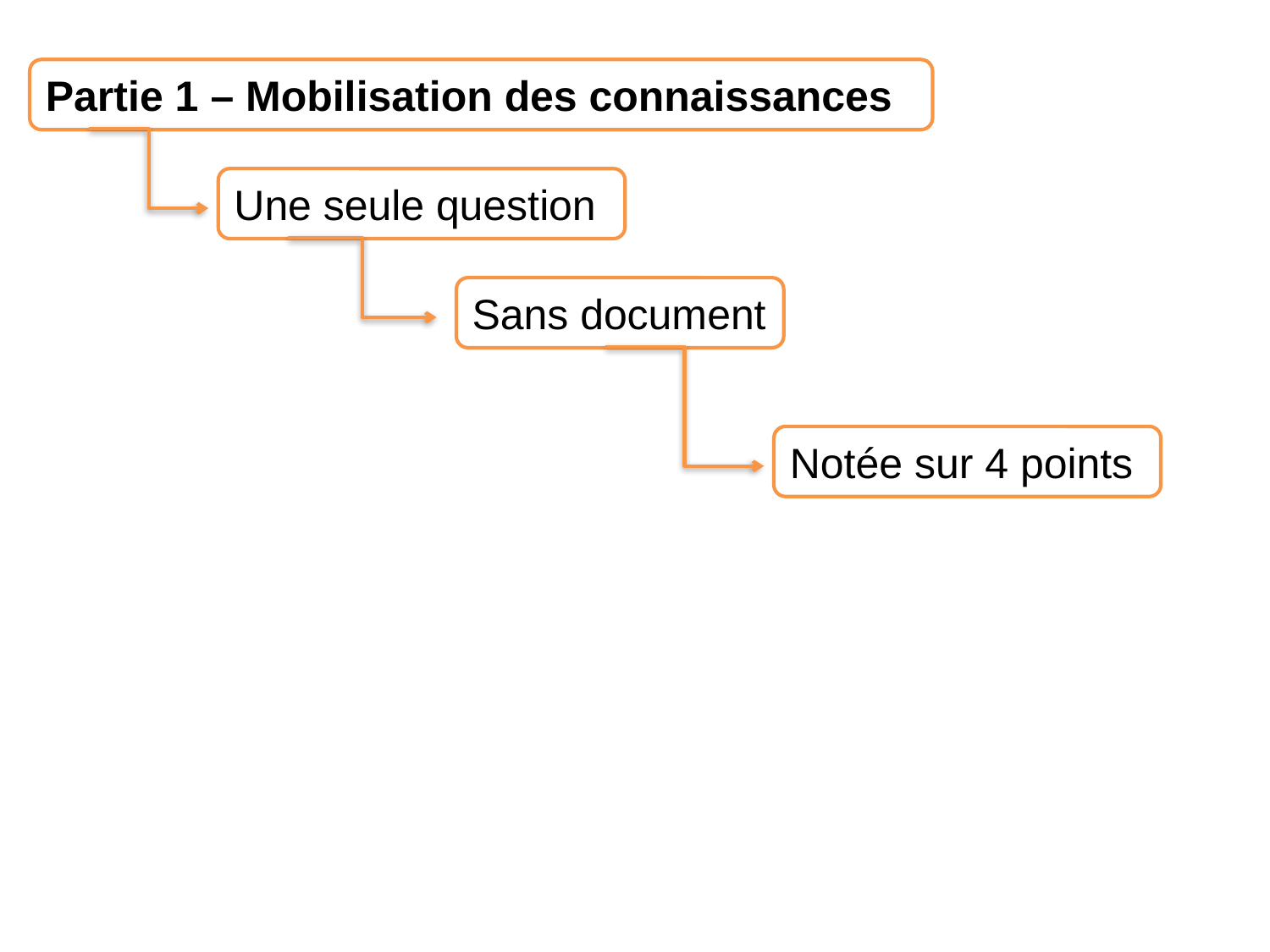

Partie 1 – Mobilisation des connaissances
Une seule question
Sans document
Notée sur 4 points